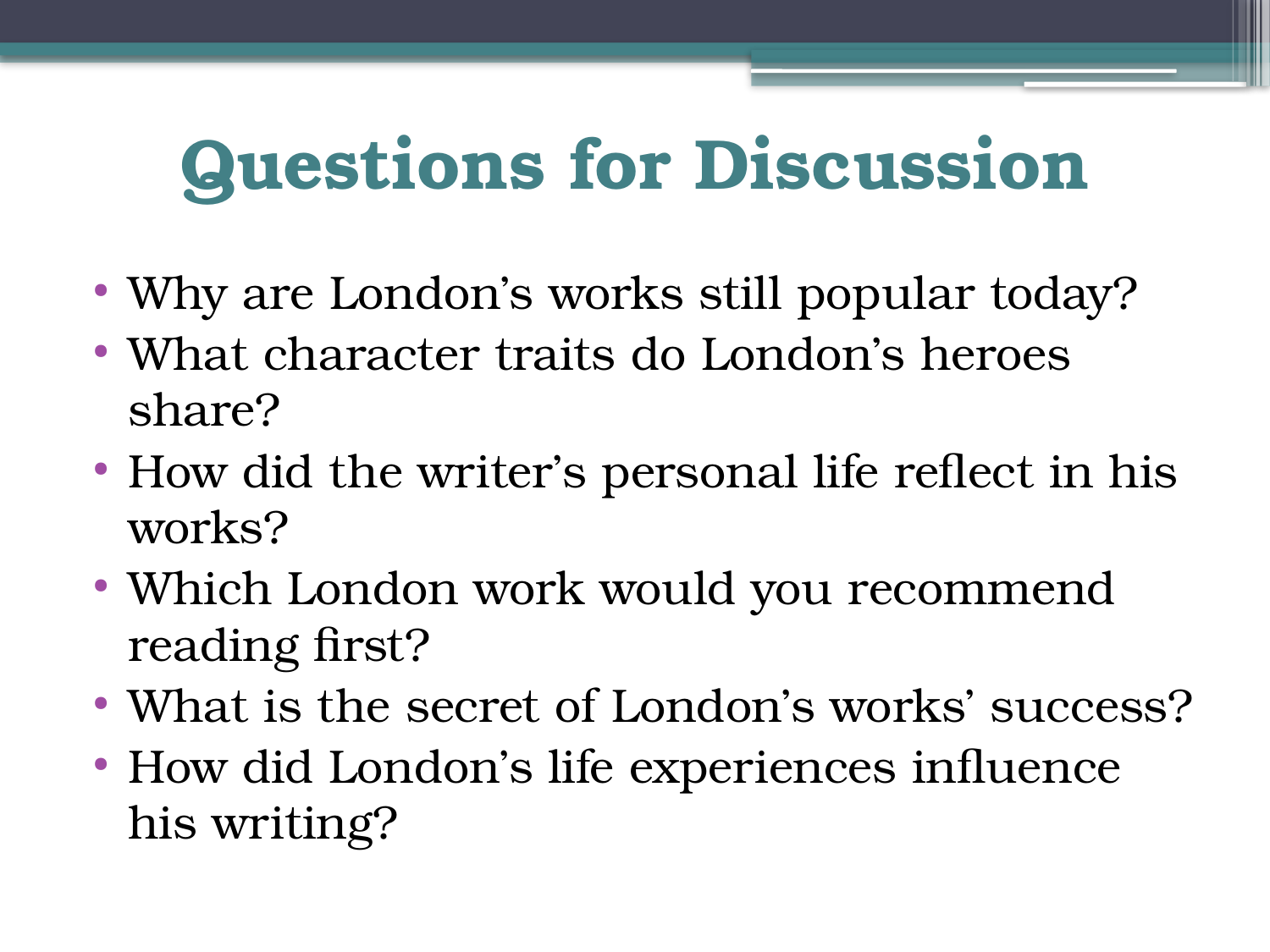

# Questions for Discussion
Why are London’s works still popular today?
What character traits do London’s heroes share?
How did the writer’s personal life reflect in his works?
Which London work would you recommend reading first?
What is the secret of London’s works’ success?
How did London’s life experiences influence his writing?